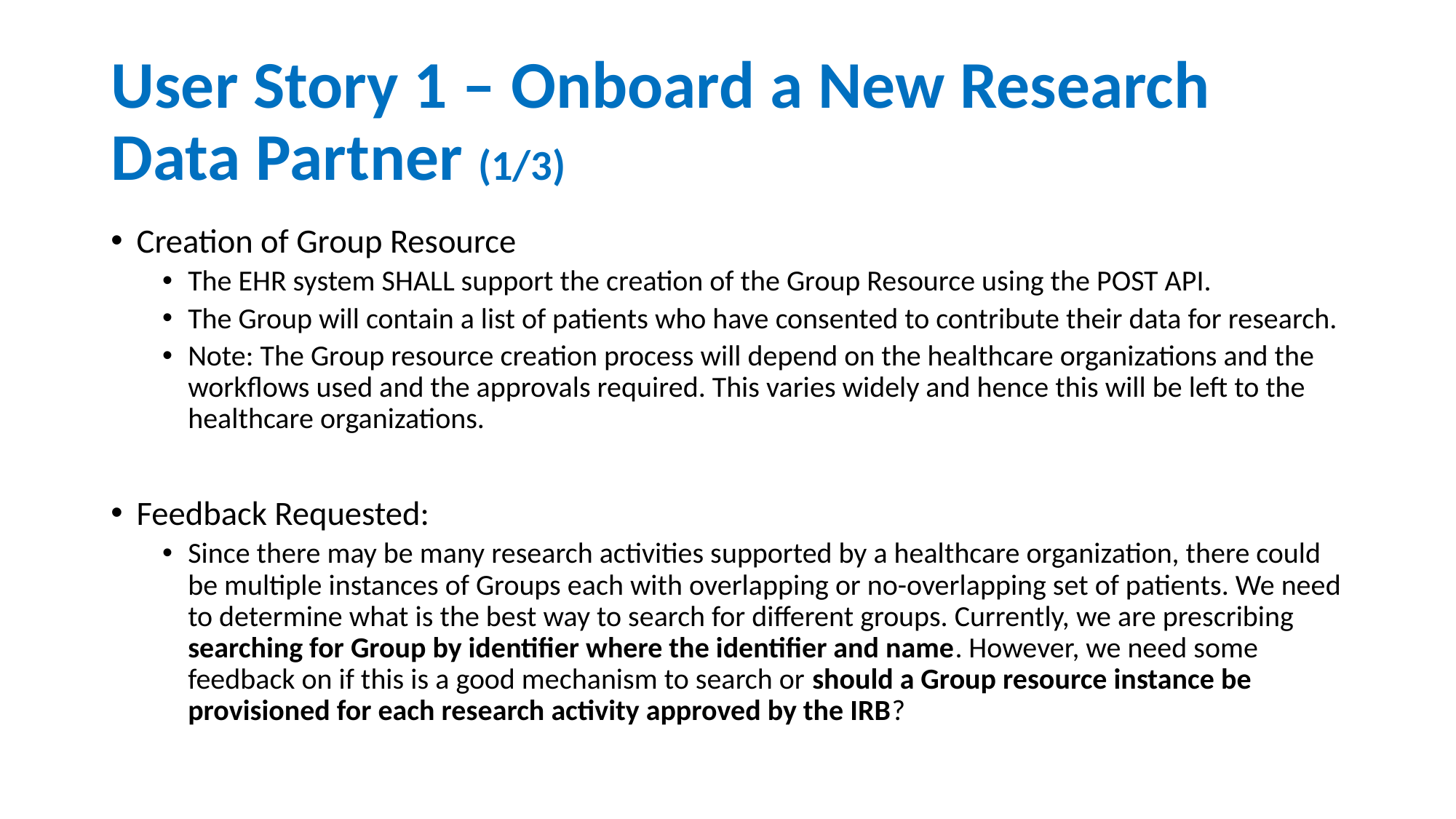

# User Story 1 – Onboard a New Research Data Partner (1/3)
Creation of Group Resource
The EHR system SHALL support the creation of the Group Resource using the POST API.
The Group will contain a list of patients who have consented to contribute their data for research.
Note: The Group resource creation process will depend on the healthcare organizations and the workflows used and the approvals required. This varies widely and hence this will be left to the healthcare organizations.

Feedback Requested:
Since there may be many research activities supported by a healthcare organization, there could be multiple instances of Groups each with overlapping or no-overlapping set of patients. We need to determine what is the best way to search for different groups. Currently, we are prescribing searching for Group by identifier where the identifier and name. However, we need some feedback on if this is a good mechanism to search or should a Group resource instance be provisioned for each research activity approved by the IRB?